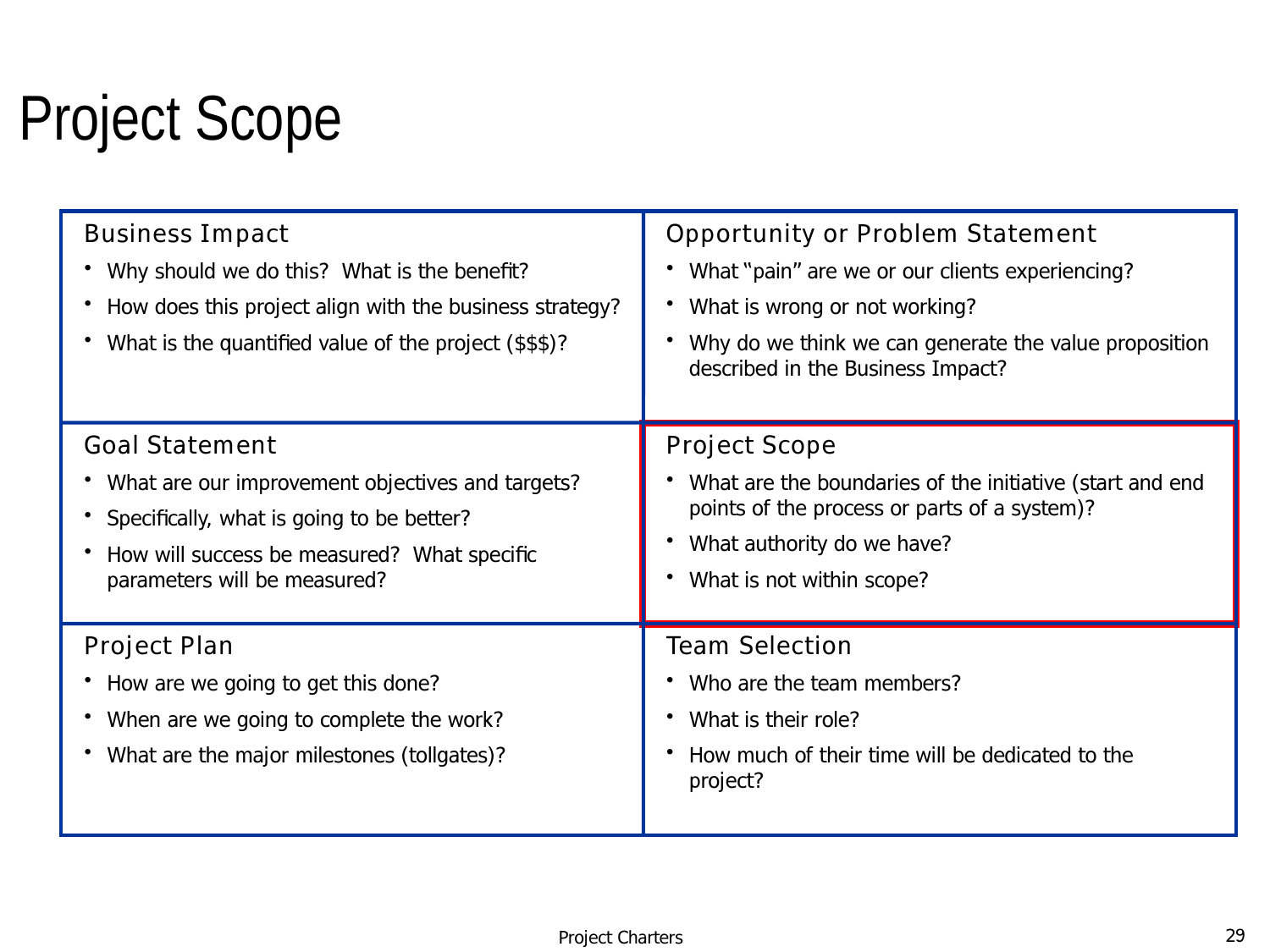

# Project Scope

Business Impact
Why should we do this?  What is the benefit?
How does this project align with the business strategy?
What is the quantified value of the project ($$$)?

Opportunity or Problem Statement
What “pain” are we or our clients experiencing?
What is wrong or not working?
Why do we think we can generate the value proposition described in the Business Impact?

Goal Statement
What are our improvement objectives and targets?
Specifically, what is going to be better?
How will success be measured?  What specific parameters will be measured?
Project Scope
What are the boundaries of the initiative (start and end points of the process or parts of a system)?
What authority do we have?
What is not within scope?

Project Plan
How are we going to get this done?
When are we going to complete the work?
What are the major milestones (tollgates)?
Team Selection
Who are the team members?
What is their role?
How much of their time will be dedicated to the project?

Project Charters
29